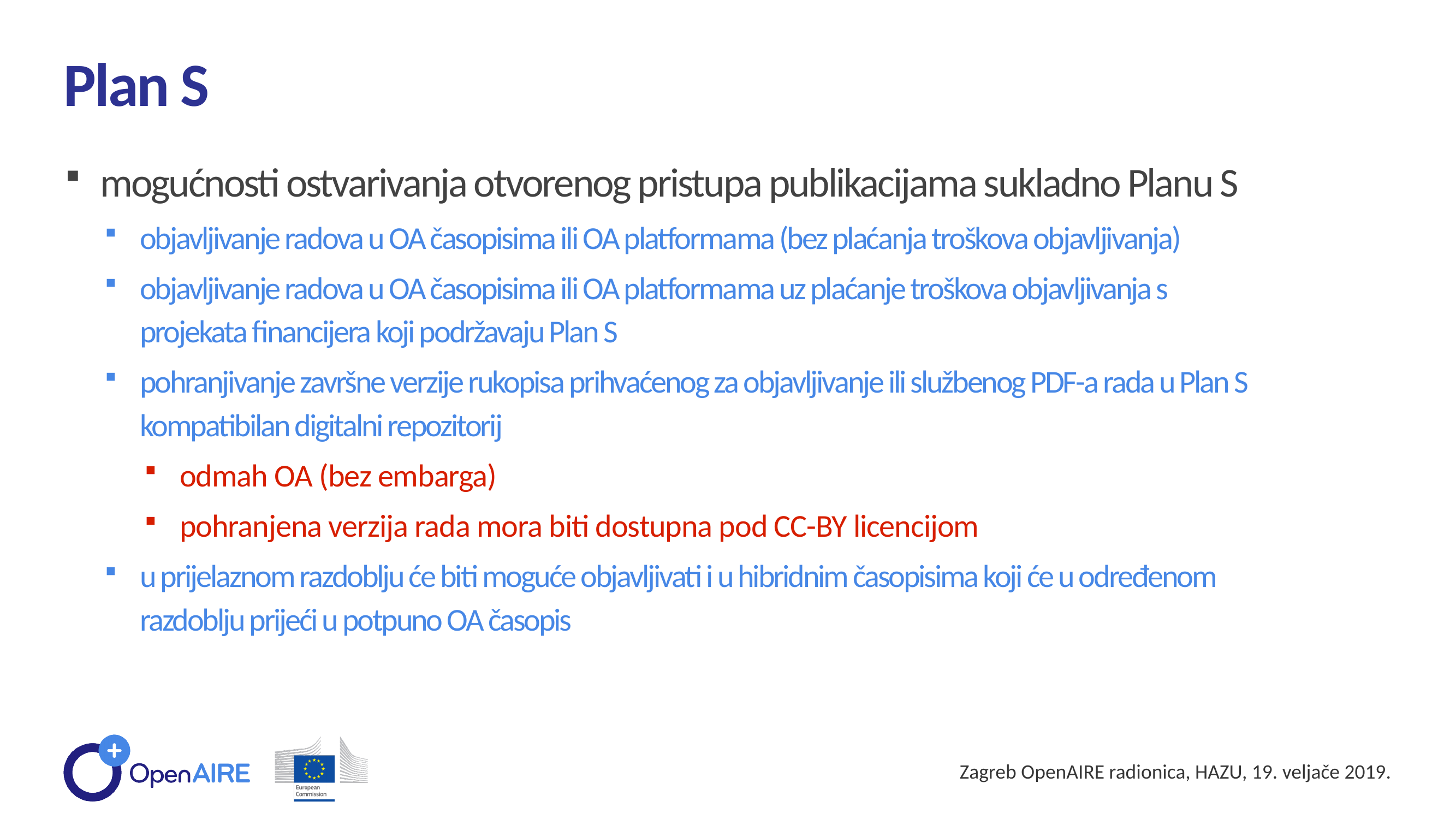

Plan S
mogućnosti ostvarivanja otvorenog pristupa publikacijama sukladno Planu S
objavljivanje radova u OA časopisima ili OA platformama (bez plaćanja troškova objavljivanja)
objavljivanje radova u OA časopisima ili OA platformama uz plaćanje troškova objavljivanja s projekata financijera koji podržavaju Plan S
pohranjivanje završne verzije rukopisa prihvaćenog za objavljivanje ili službenog PDF-a rada u Plan S kompatibilan digitalni repozitorij
odmah OA (bez embarga)
pohranjena verzija rada mora biti dostupna pod CC-BY licencijom
u prijelaznom razdoblju će biti moguće objavljivati i u hibridnim časopisima koji će u određenom razdoblju prijeći u potpuno OA časopis

Zagreb OpenAIRE radionica, HAZU, 19. veljače 2019.